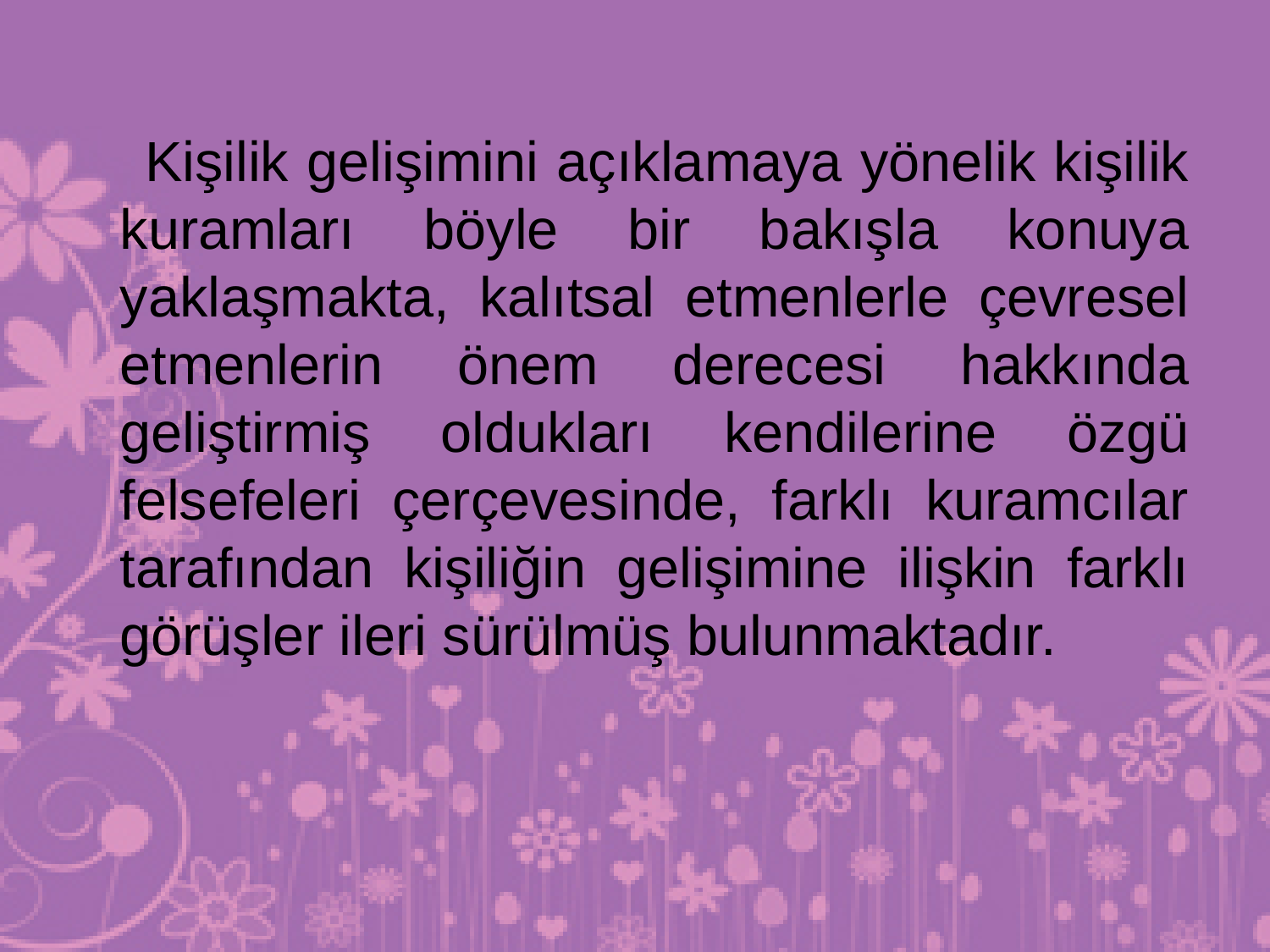

Kişilik gelişimini açıklamaya yönelik kişilik kuramları böyle bir bakışla konuya yaklaşmakta, kalıtsal etmenlerle çevresel etmenlerin önem derecesi hakkında geliştirmiş oldukları kendilerine özgü felsefeleri çerçevesinde, farklı kuramcılar tarafından kişiliğin gelişimine ilişkin farklı görüşler ileri sürülmüş bulunmaktadır.